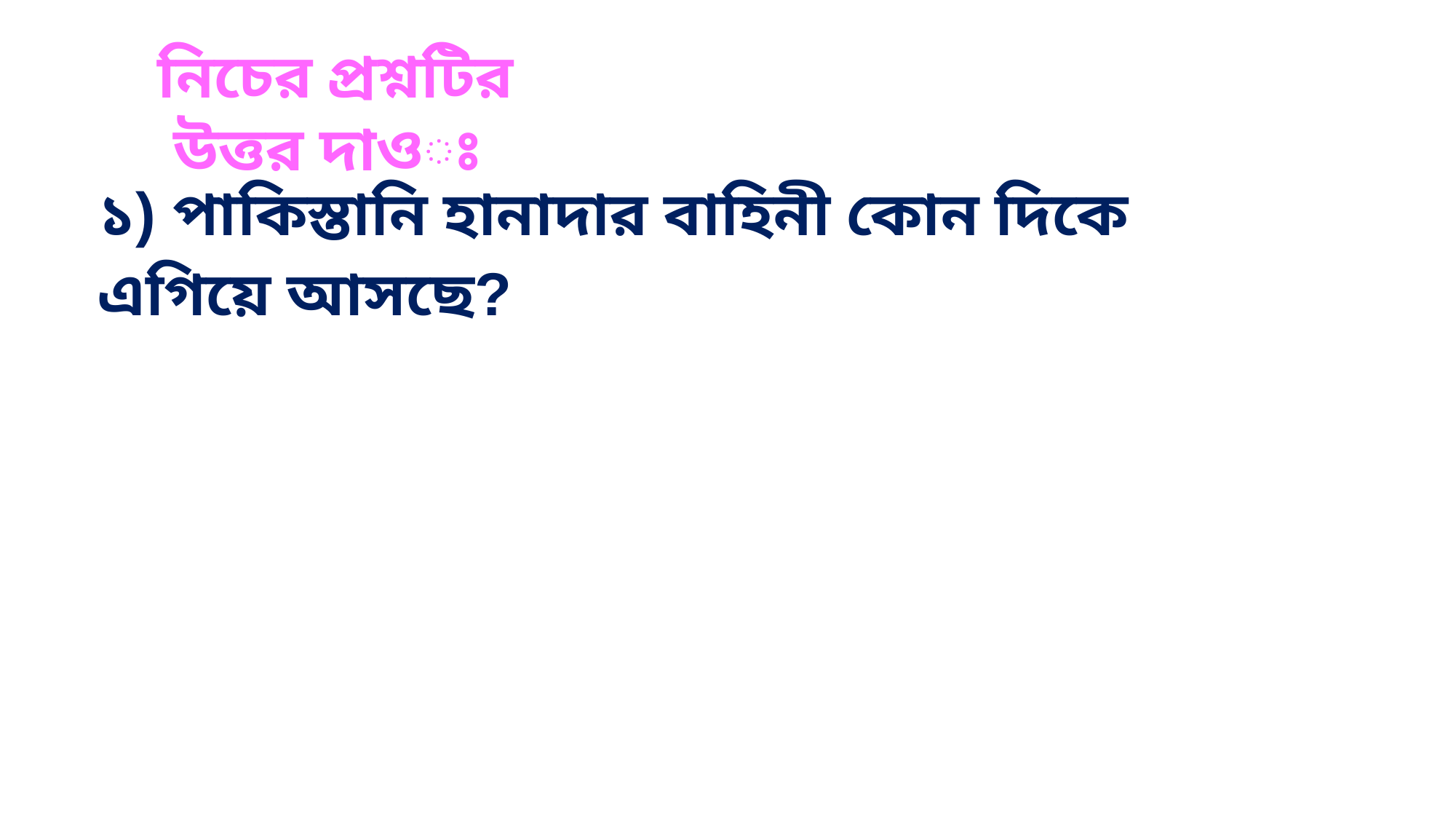

নিচের প্রশ্নটির উত্তর দাওঃ
| ১) পাকিস্তানি হানাদার বাহিনী কোন দিকে এগিয়ে আসছে? |
| --- |